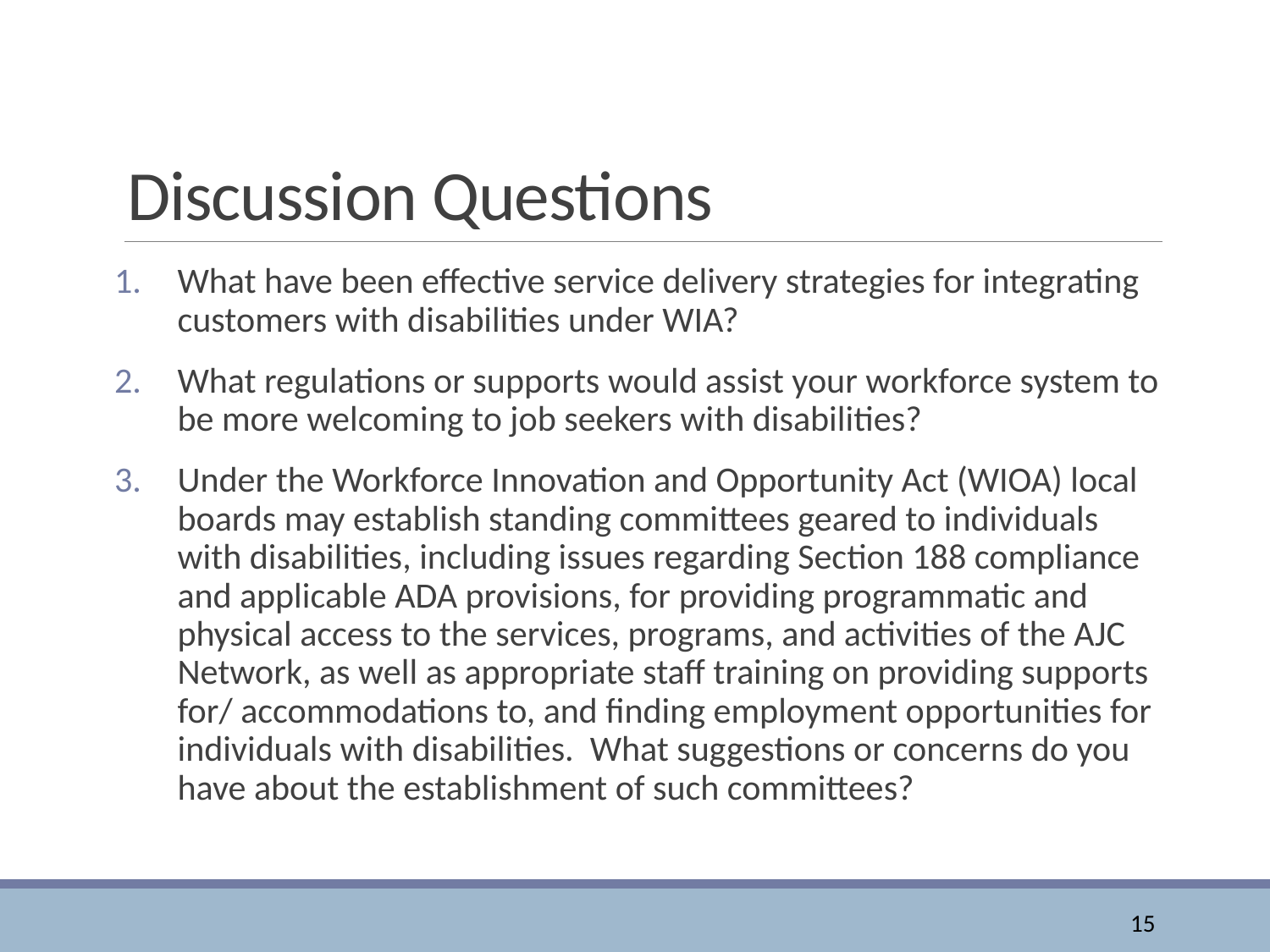

# Discussion Questions
What have been effective service delivery strategies for integrating customers with disabilities under WIA?
What regulations or supports would assist your workforce system to be more welcoming to job seekers with disabilities?
Under the Workforce Innovation and Opportunity Act (WIOA) local boards may establish standing committees geared to individuals with disabilities, including issues regarding Section 188 compliance and applicable ADA provisions, for providing programmatic and physical access to the services, programs, and activities of the AJC Network, as well as appropriate staff training on providing supports for/ accommodations to, and finding employment opportunities for individuals with disabilities.  What suggestions or concerns do you have about the establishment of such committees?

15